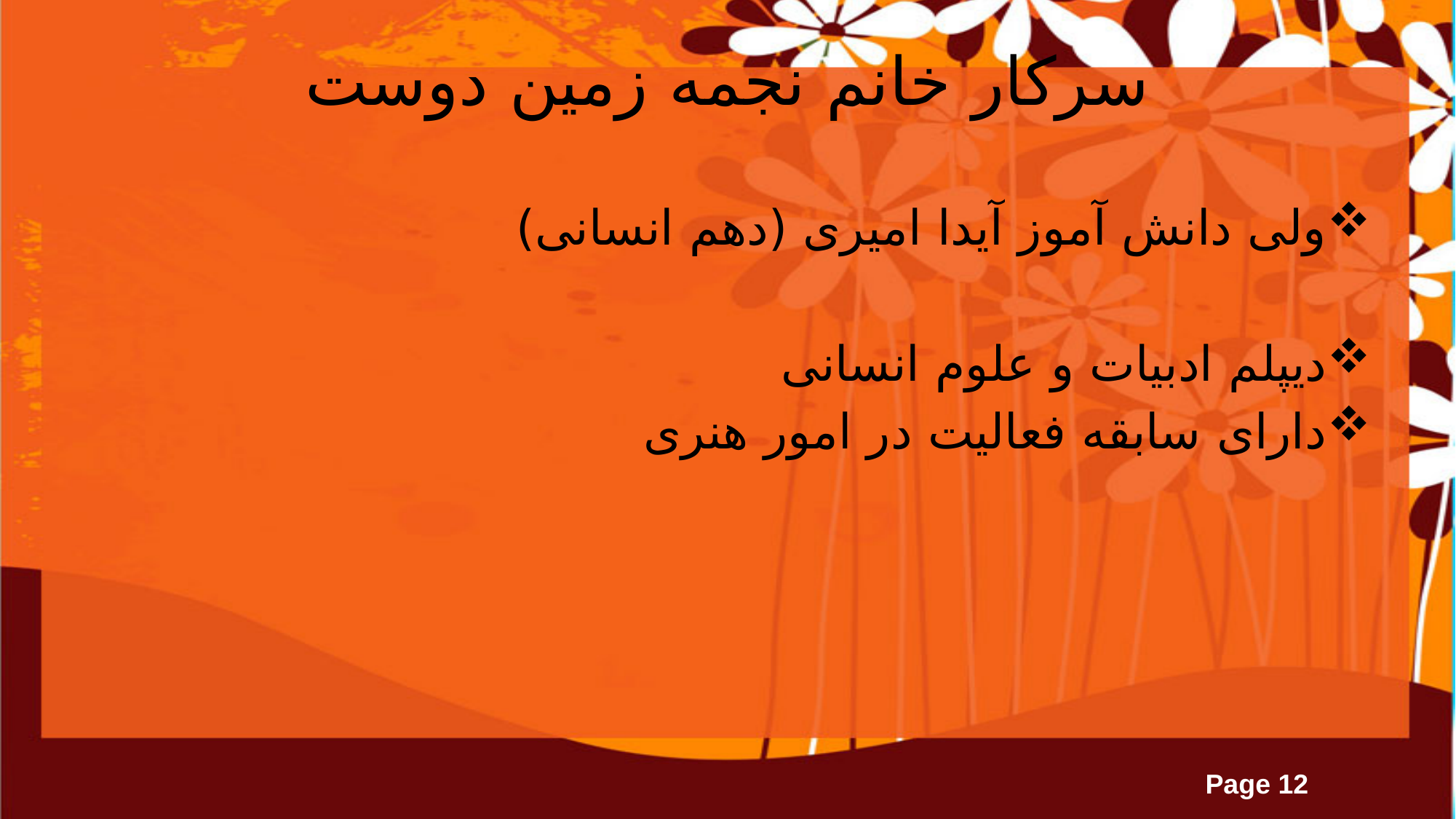

# سرکار خانم نجمه زمین دوست
ولی دانش آموز آیدا امیری (دهم انسانی)

دیپلم ادبیات و علوم انسانی
دارای سابقه فعالیت در امور هنری